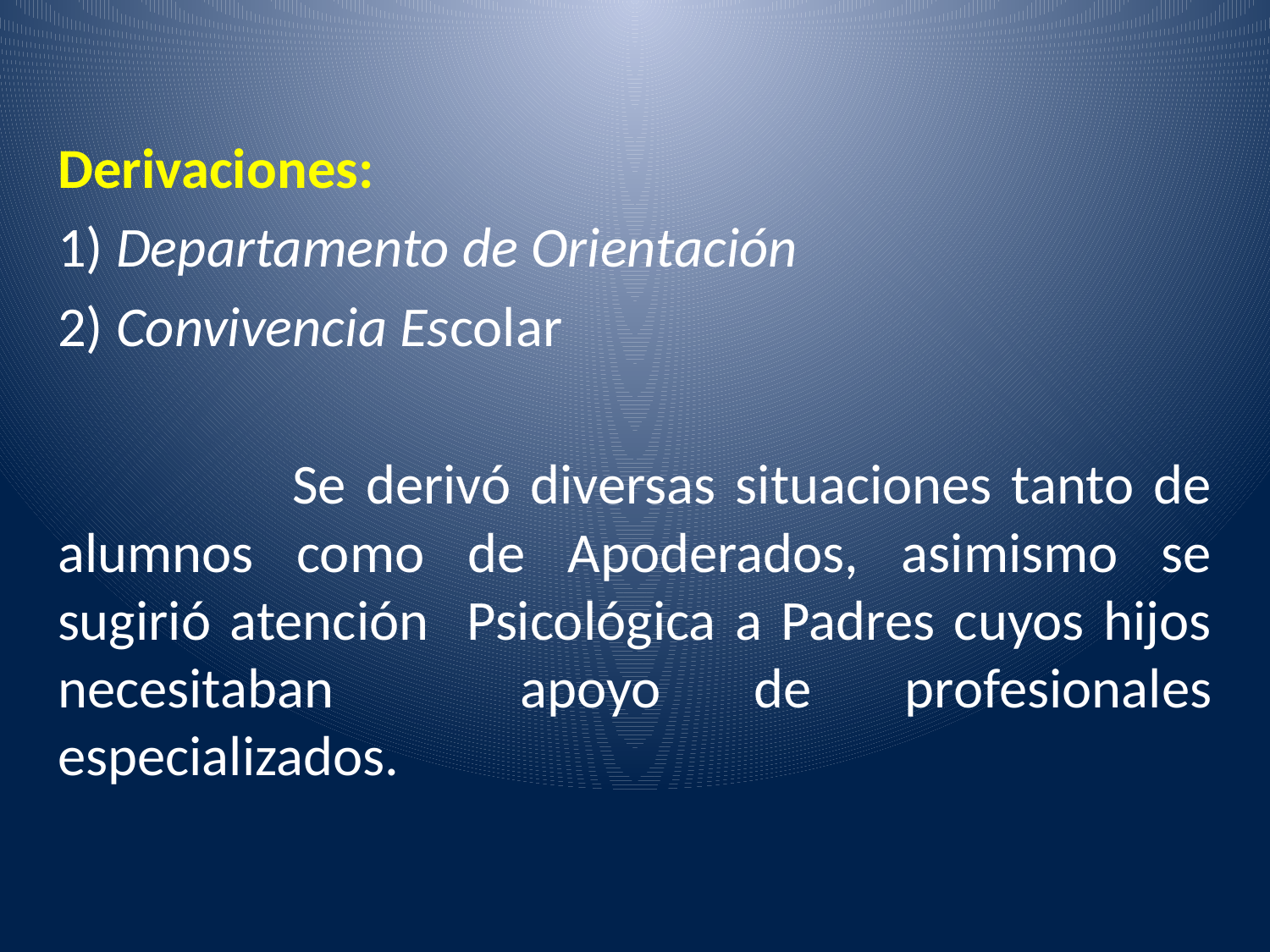

Derivaciones:
1) Departamento de Orientación
2) Convivencia Escolar

            Se derivó diversas situaciones tanto de alumnos como de Apoderados, asimismo se sugirió atención  Psicológica a Padres cuyos hijos necesitaban  apoyo de profesionales especializados.